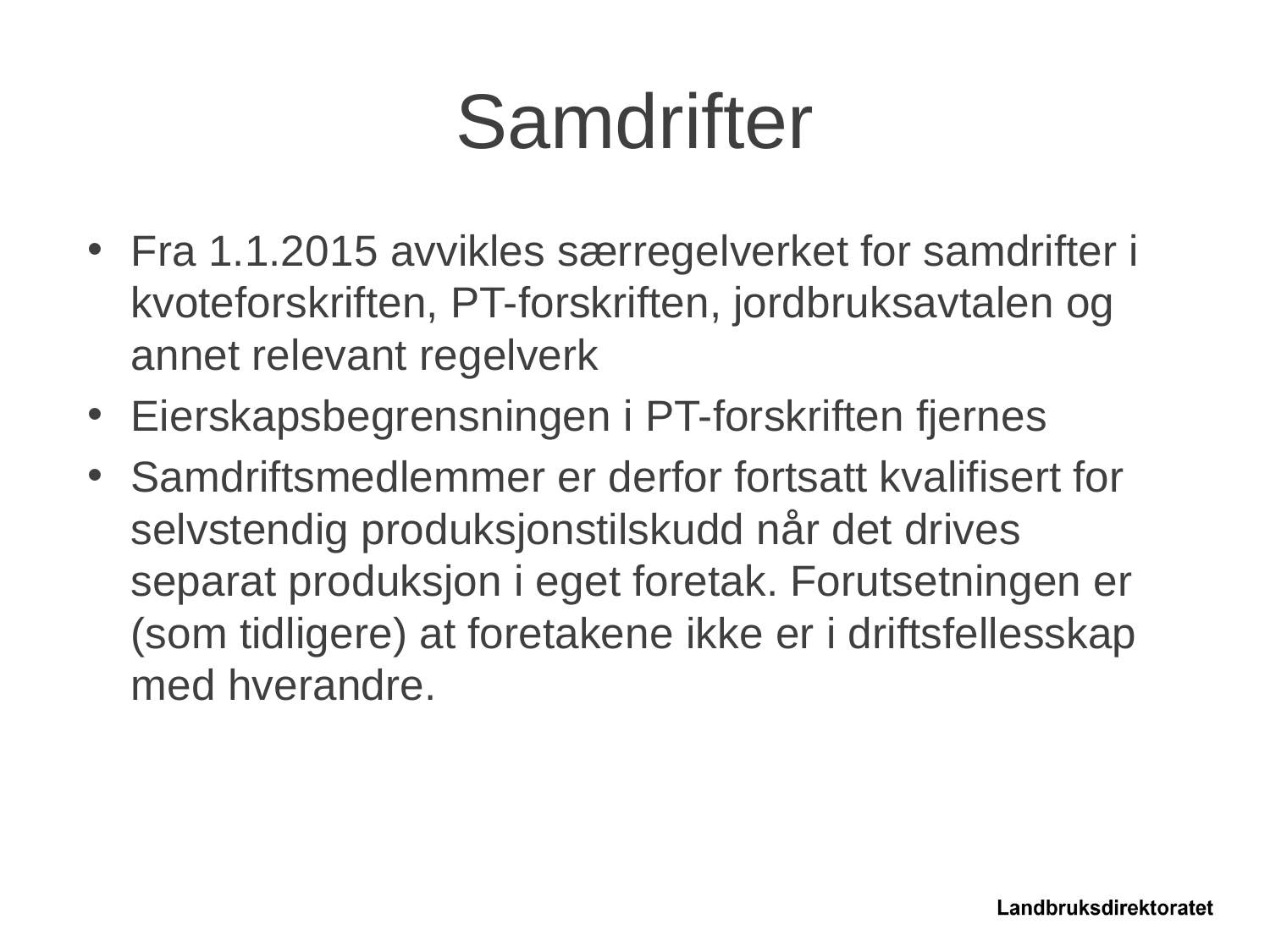

# Samdrifter
Fra 1.1.2015 avvikles særregelverket for samdrifter i kvoteforskriften, PT-forskriften, jordbruksavtalen og annet relevant regelverk
Eierskapsbegrensningen i PT-forskriften fjernes
Samdriftsmedlemmer er derfor fortsatt kvalifisert for selvstendig produksjonstilskudd når det drives separat produksjon i eget foretak. Forutsetningen er (som tidligere) at foretakene ikke er i driftsfellesskap med hverandre.